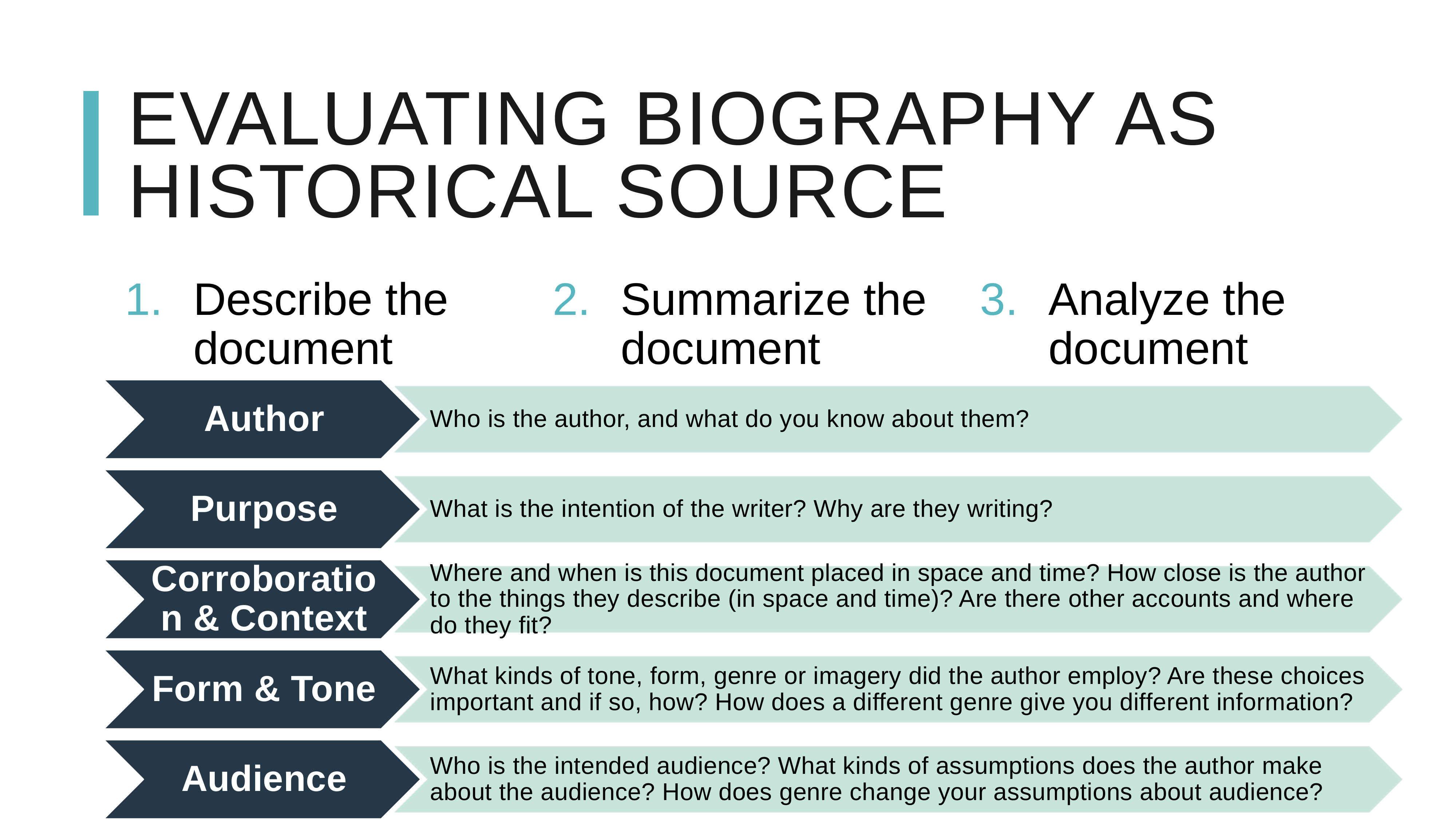

# Evaluating Biography as historical source
Describe the document
Summarize the document
Analyze the document
Author
Who is the author, and what do you know about them?
Purpose
What is the intention of the writer? Why are they writing?
Corroboration & Context
Where and when is this document placed in space and time? How close is the author to the things they describe (in space and time)? Are there other accounts and where do they fit?
Form & Tone
What kinds of tone, form, genre or imagery did the author employ? Are these choices important and if so, how? How does a different genre give you different information?
Audience
Who is the intended audience? What kinds of assumptions does the author make about the audience? How does genre change your assumptions about audience?